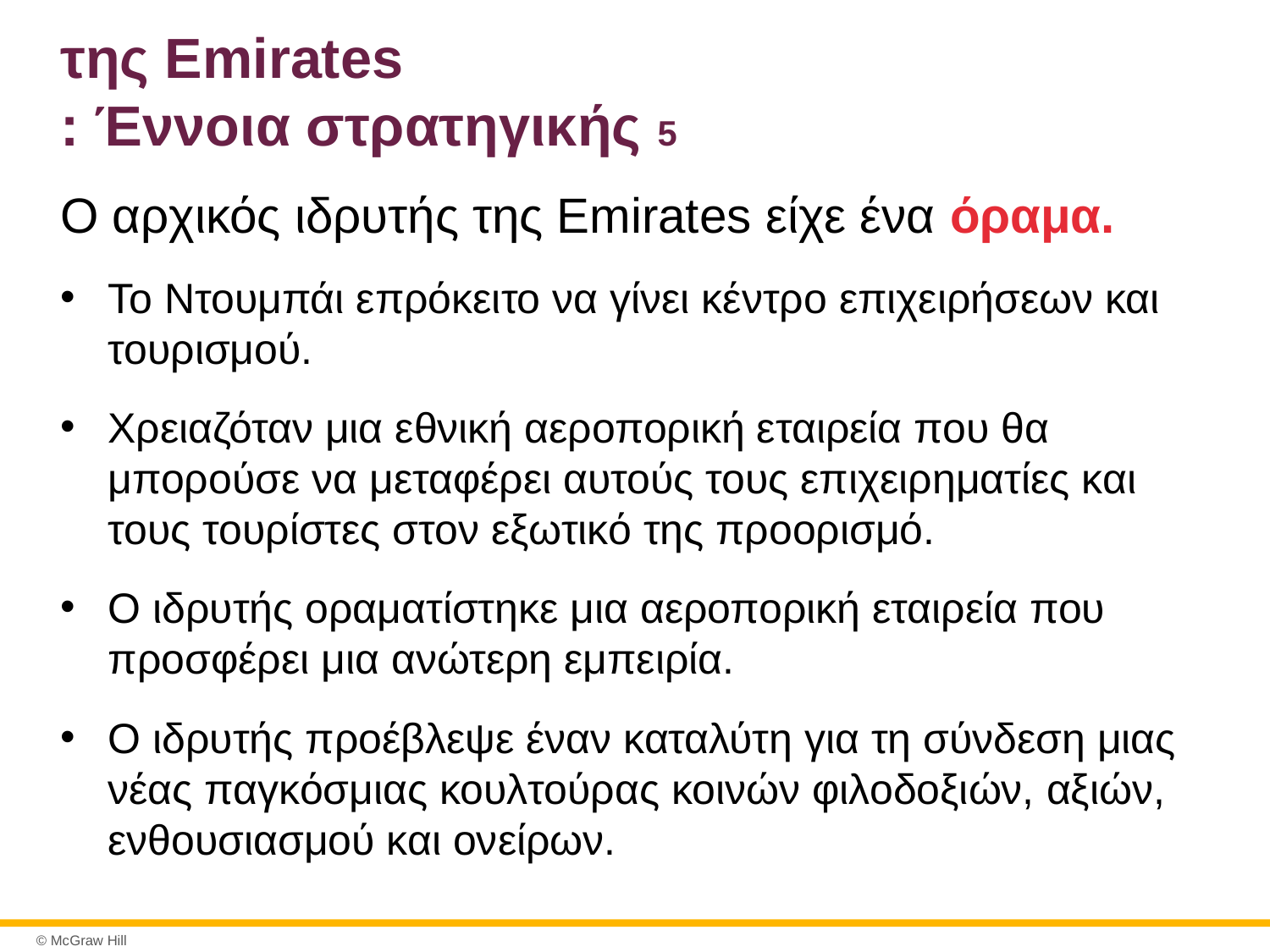

# της Emirates : Έννοια στρατηγικής 5
Ο αρχικός ιδρυτής της Emirates είχε ένα όραμα.
Το Ντουμπάι επρόκειτο να γίνει κέντρο επιχειρήσεων και τουρισμού.
Χρειαζόταν μια εθνική αεροπορική εταιρεία που θα μπορούσε να μεταφέρει αυτούς τους επιχειρηματίες και τους τουρίστες στον εξωτικό της προορισμό.
Ο ιδρυτής οραματίστηκε μια αεροπορική εταιρεία που προσφέρει μια ανώτερη εμπειρία.
Ο ιδρυτής προέβλεψε έναν καταλύτη για τη σύνδεση μιας νέας παγκόσμιας κουλτούρας κοινών φιλοδοξιών, αξιών, ενθουσιασμού και ονείρων.